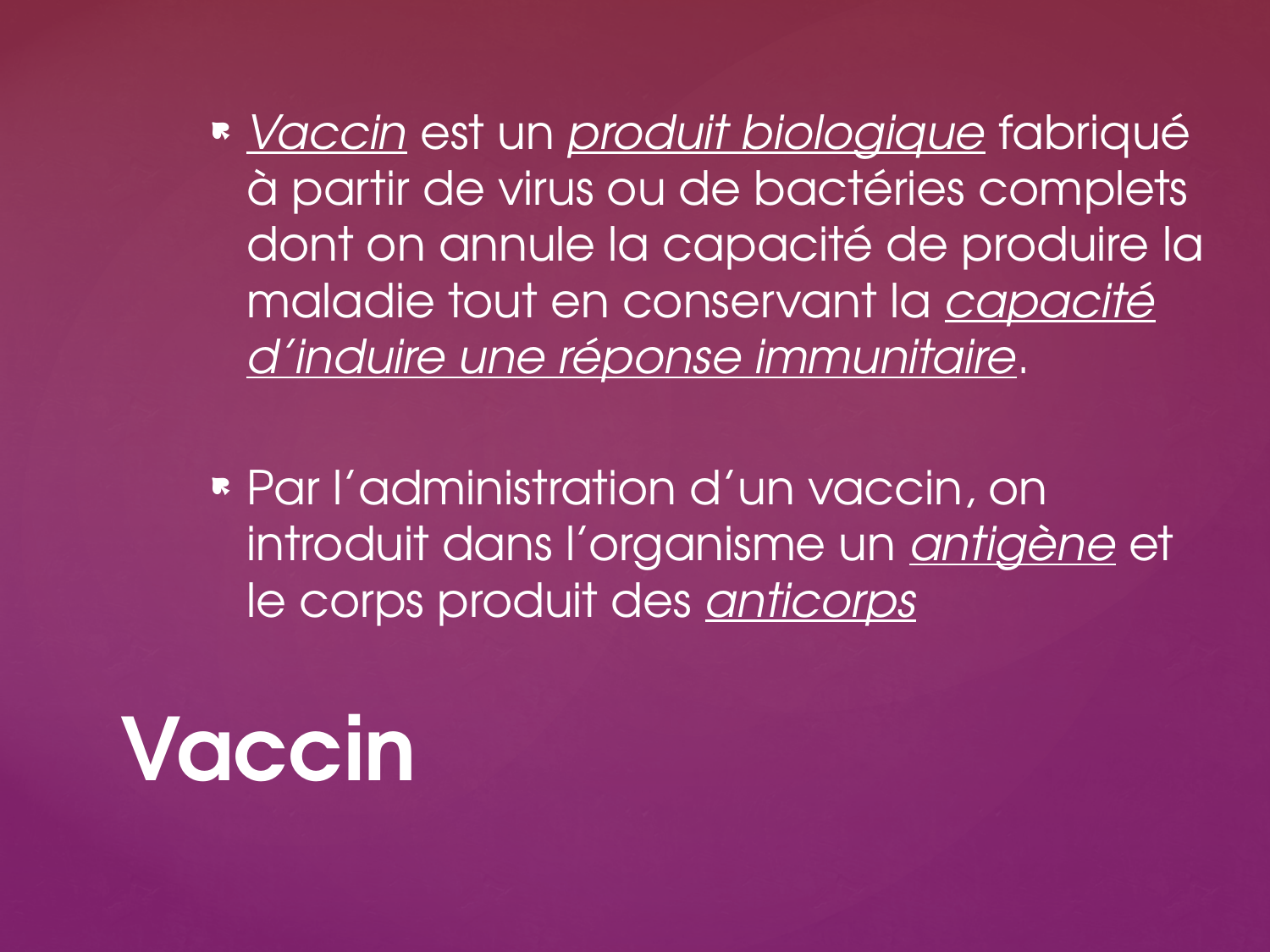

Vaccin est un produit biologique fabriqué à partir de virus ou de bactéries complets dont on annule la capacité de produire la maladie tout en conservant la capacité d’induire une réponse immunitaire.

Par l’administration d’un vaccin, on introduit dans l’organisme un antigène et le corps produit des anticorps

# Vaccin